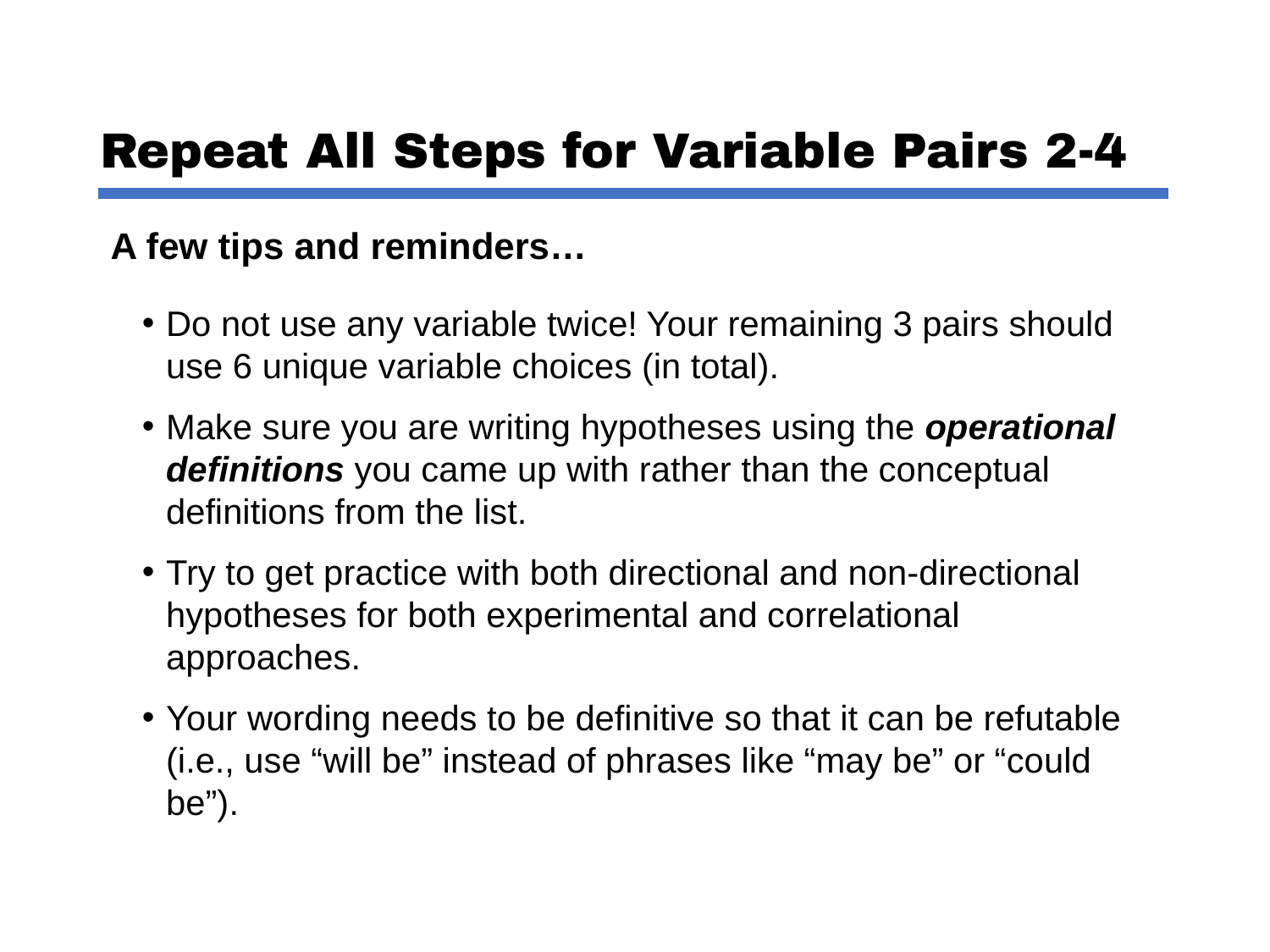

# Repeat All Steps for Variable Pairs 2-4
A few tips and reminders…
Do not use any variable twice! Your remaining 3 pairs should use 6 unique variable choices (in total).
Make sure you are writing hypotheses using the operational definitions you came up with rather than the conceptual definitions from the list.
Try to get practice with both directional and non-directional hypotheses for both experimental and correlational approaches.
Your wording needs to be definitive so that it can be refutable (i.e., use “will be” instead of phrases like “may be” or “could be”).